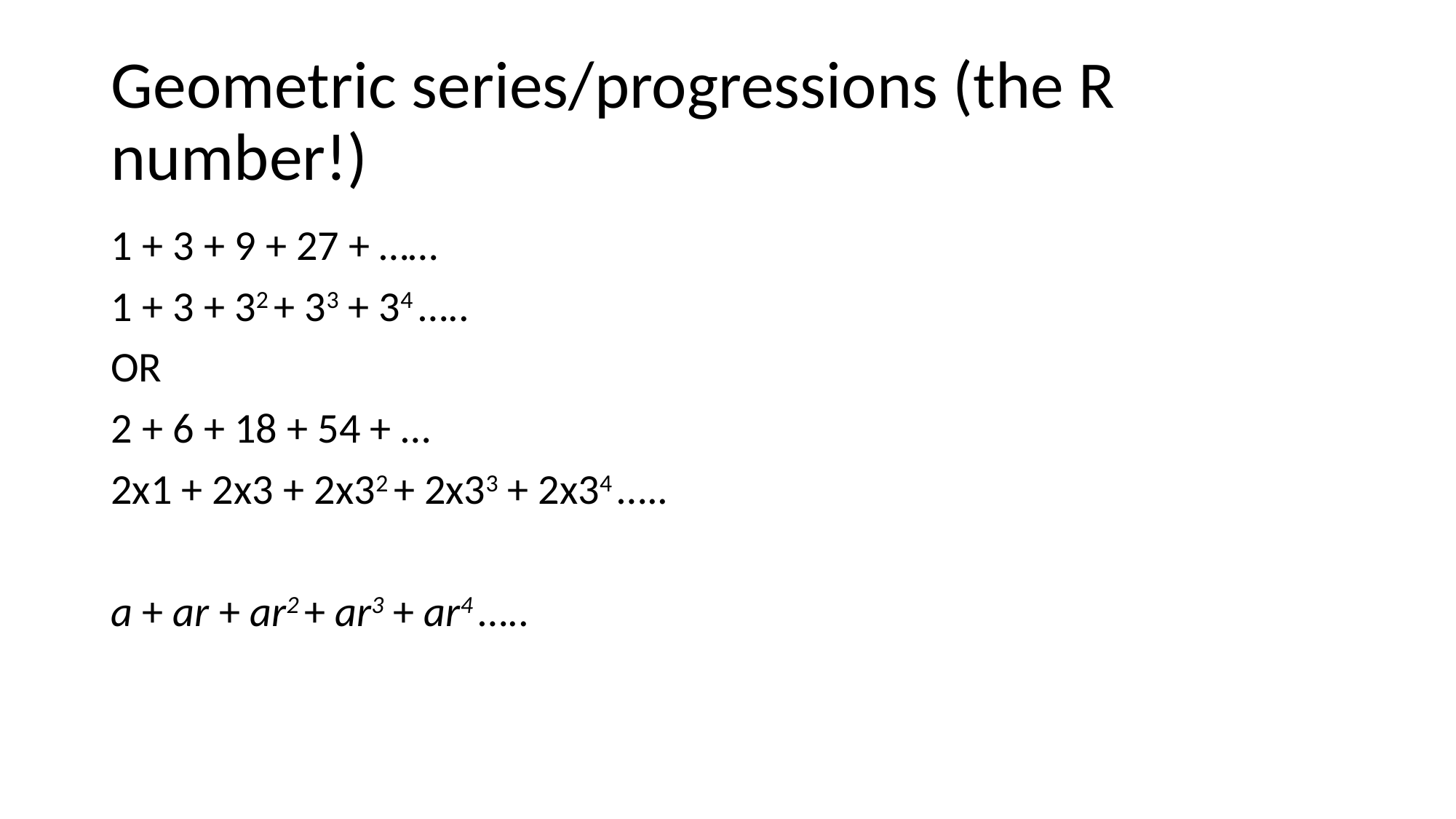

# Geometric series/progressions (the R number!)
1 + 3 + 9 + 27 + ……
1 + 3 + 32 + 33 + 34 …..
OR
2 + 6 + 18 + 54 + …
2x1 + 2x3 + 2x32 + 2x33 + 2x34 …..

a + ar + ar2 + ar3 + ar4 …..